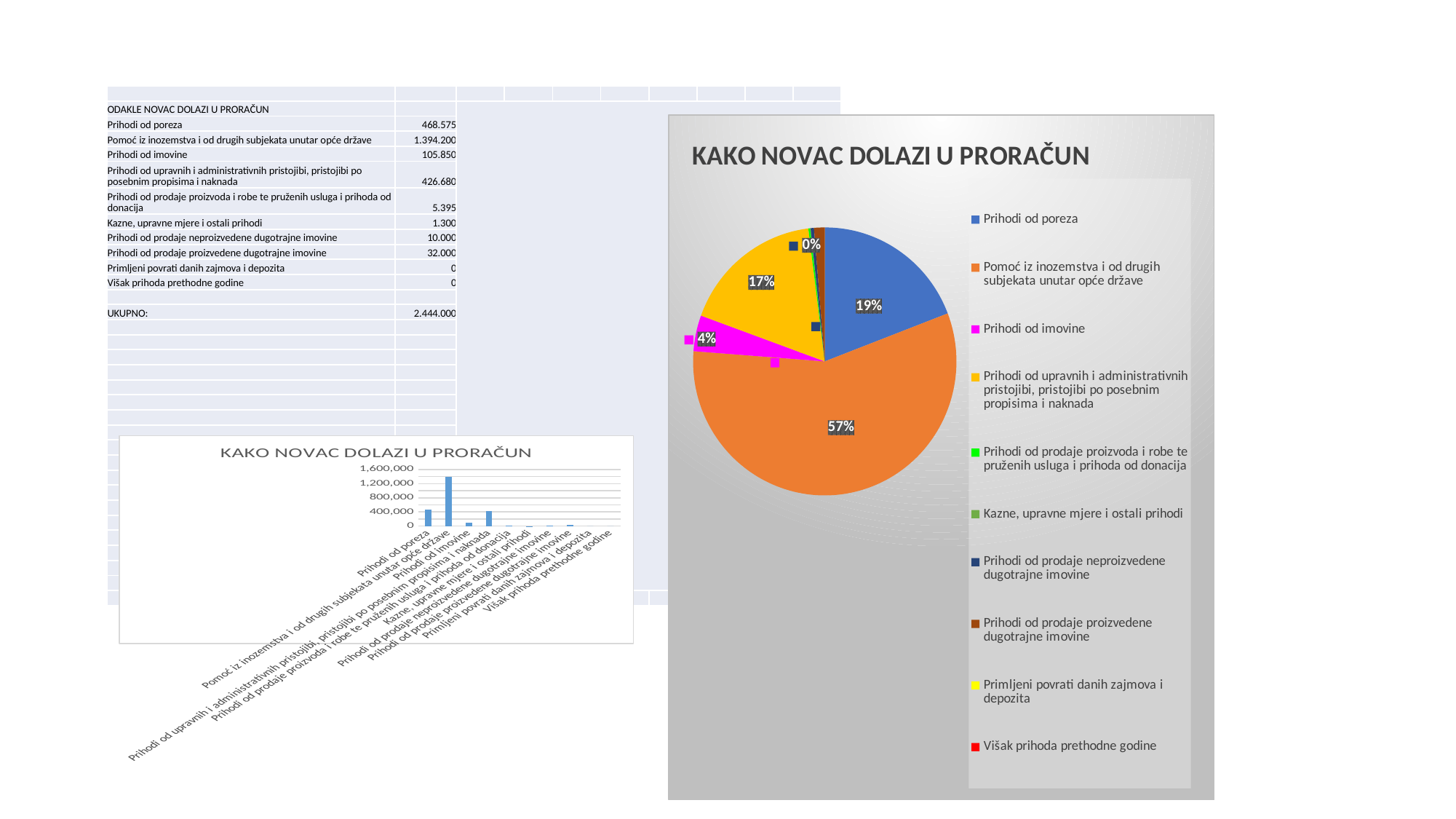

|  |  |  |  |  |  |  |  |  |  |
| --- | --- | --- | --- | --- | --- | --- | --- | --- | --- |
| ODAKLE NOVAC DOLAZI U PRORAČUN |  |  |  |  |  |  |  |  |  |
| Prihodi od poreza | 468.575 |  |  |  |  |  |  |  |  |
| Pomoć iz inozemstva i od drugih subjekata unutar opće države | 1.394.200 |  |  |  |  |  |  |  |  |
| Prihodi od imovine | 105.850 |  |  |  |  |  |  |  |  |
| Prihodi od upravnih i administrativnih pristojibi, pristojibi po posebnim propisima i naknada | 426.680 |  |  |  |  |  |  |  |  |
| Prihodi od prodaje proizvoda i robe te pruženih usluga i prihoda od donacija | 5.395 |  |  |  |  |  |  |  |  |
| Kazne, upravne mjere i ostali prihodi | 1.300 |  |  |  |  |  |  |  |  |
| Prihodi od prodaje neproizvedene dugotrajne imovine | 10.000 |  |  |  |  |  |  |  |  |
| Prihodi od prodaje proizvedene dugotrajne imovine | 32.000 |  |  |  |  |  |  |  |  |
| Primljeni povrati danih zajmova i depozita | 0 |  |  |  |  |  |  |  |  |
| Višak prihoda prethodne godine | 0 |  |  |  |  |  |  |  |  |
|  |  |  |  |  |  |  |  |  |  |
| UKUPNO: | 2.444.000 |  |  |  |  |  |  |  |  |
|  |  |  |  |  |  |  |  |  |  |
|  |  |  |  |  |  |  |  |  |  |
|  |  |  |  |  |  |  |  |  |  |
|  |  |  |  |  |  |  |  |  |  |
|  |  |  |  |  |  |  |  |  |  |
|  |  |  |  |  |  |  |  |  |  |
|  |  |  |  |  |  |  |  |  |  |
|  |  |  |  |  |  |  |  |  |  |
|  |  |  |  |  |  |  |  |  |  |
|  |  |  |  |  |  |  |  |  |  |
|  |  |  |  |  |  |  |  |  |  |
|  |  |  |  |  |  |  |  |  |  |
|  |  |  |  |  |  |  |  |  |  |
|  |  |  |  |  |  |  |  |  |  |
|  |  |  |  |  |  |  |  |  |  |
|  |  |  |  |  |  |  |  |  |  |
|  |  |  |  |  |  |  |  |  |  |
|  |  |  |  |  |  |  |  |  |  |
|  |  |  |  |  |  |  |  |  |  |

### Chart: KAKO NOVAC DOLAZI U PRORAČUN

| Category |  |
|---|---|
| Prihodi od poreza | 468575.0 |
| Pomoć iz inozemstva i od drugih subjekata unutar opće države | 1394200.0 |
| Prihodi od imovine | 105850.0 |
| Prihodi od upravnih i administrativnih pristojibi, pristojibi po posebnim propisima i naknada | 426680.0 |
| Prihodi od prodaje proizvoda i robe te pruženih usluga i prihoda od donacija | 5395.0 |
| Kazne, upravne mjere i ostali prihodi | 1300.0 |
| Prihodi od prodaje neproizvedene dugotrajne imovine | 10000.0 |
| Prihodi od prodaje proizvedene dugotrajne imovine | 32000.0 |
| Primljeni povrati danih zajmova i depozita | 0.0 |
| Višak prihoda prethodne godine | 0.0 |

### Chart: KAKO NOVAC DOLAZI U PRORAČUN

| Category |  |
|---|---|
| Prihodi od poreza | 468575.0 |
| Pomoć iz inozemstva i od drugih subjekata unutar opće države | 1394200.0 |
| Prihodi od imovine | 105850.0 |
| Prihodi od upravnih i administrativnih pristojibi, pristojibi po posebnim propisima i naknada | 426680.0 |
| Prihodi od prodaje proizvoda i robe te pruženih usluga i prihoda od donacija | 5395.0 |
| Kazne, upravne mjere i ostali prihodi | 1300.0 |
| Prihodi od prodaje neproizvedene dugotrajne imovine | 10000.0 |
| Prihodi od prodaje proizvedene dugotrajne imovine | 32000.0 |
| Primljeni povrati danih zajmova i depozita | 0.0 |
| Višak prihoda prethodne godine | 0.0 |